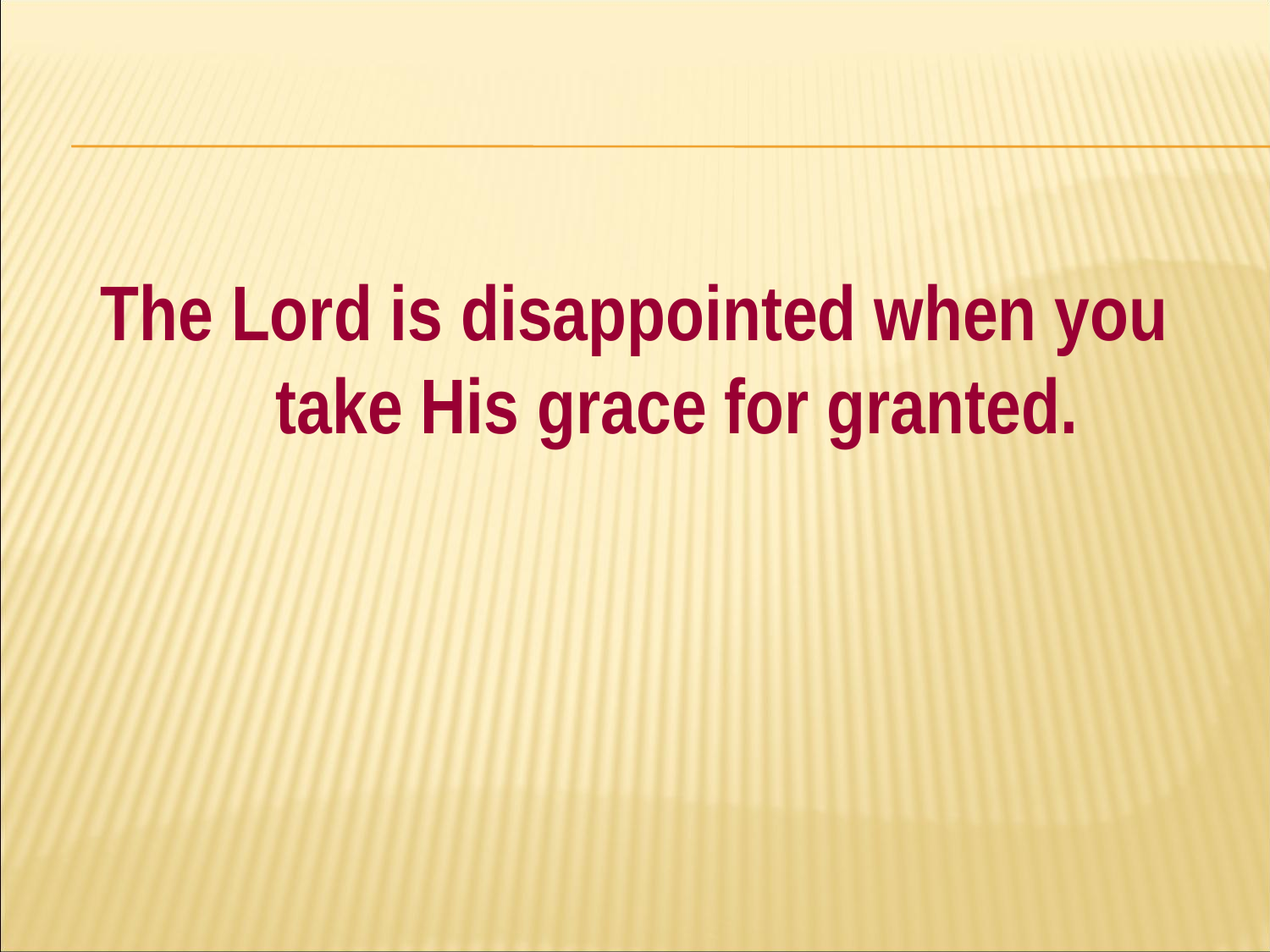

#

The Lord is disappointed when you take His grace for granted.